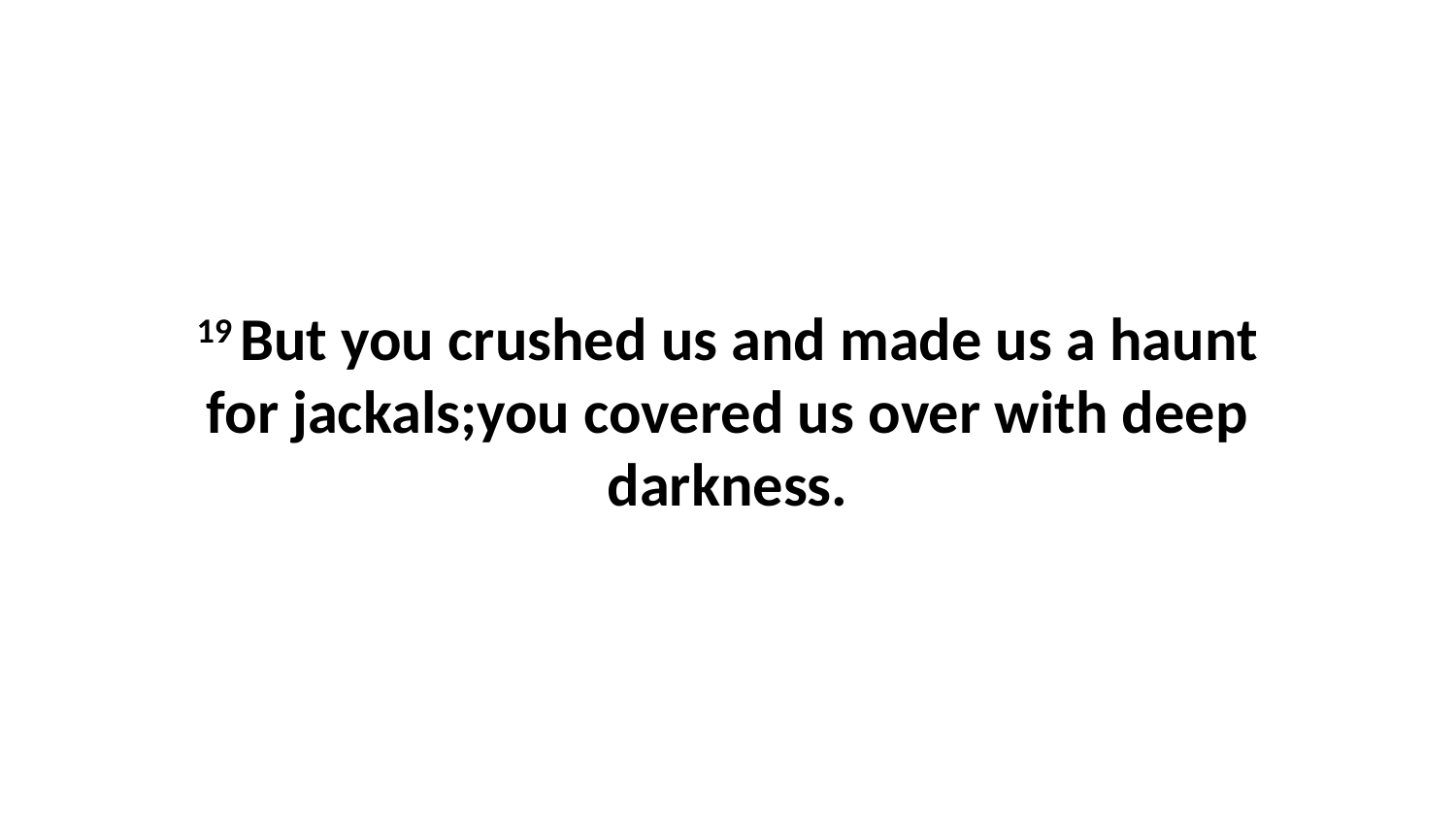

19 But you crushed us and made us a haunt for jackals;you covered us over with deep darkness.